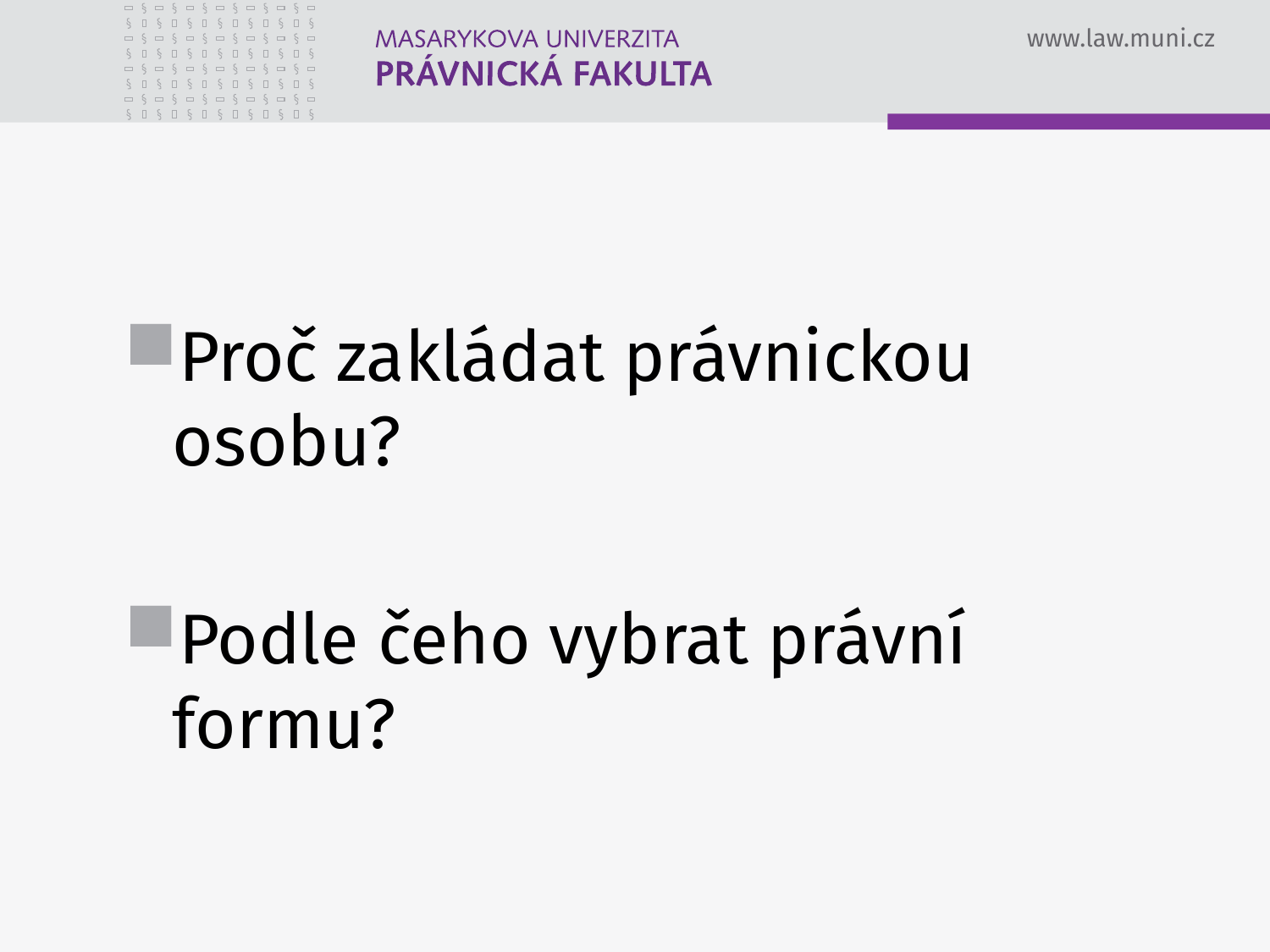

#

Proč zakládat právnickou osobu?

Podle čeho vybrat právní formu?